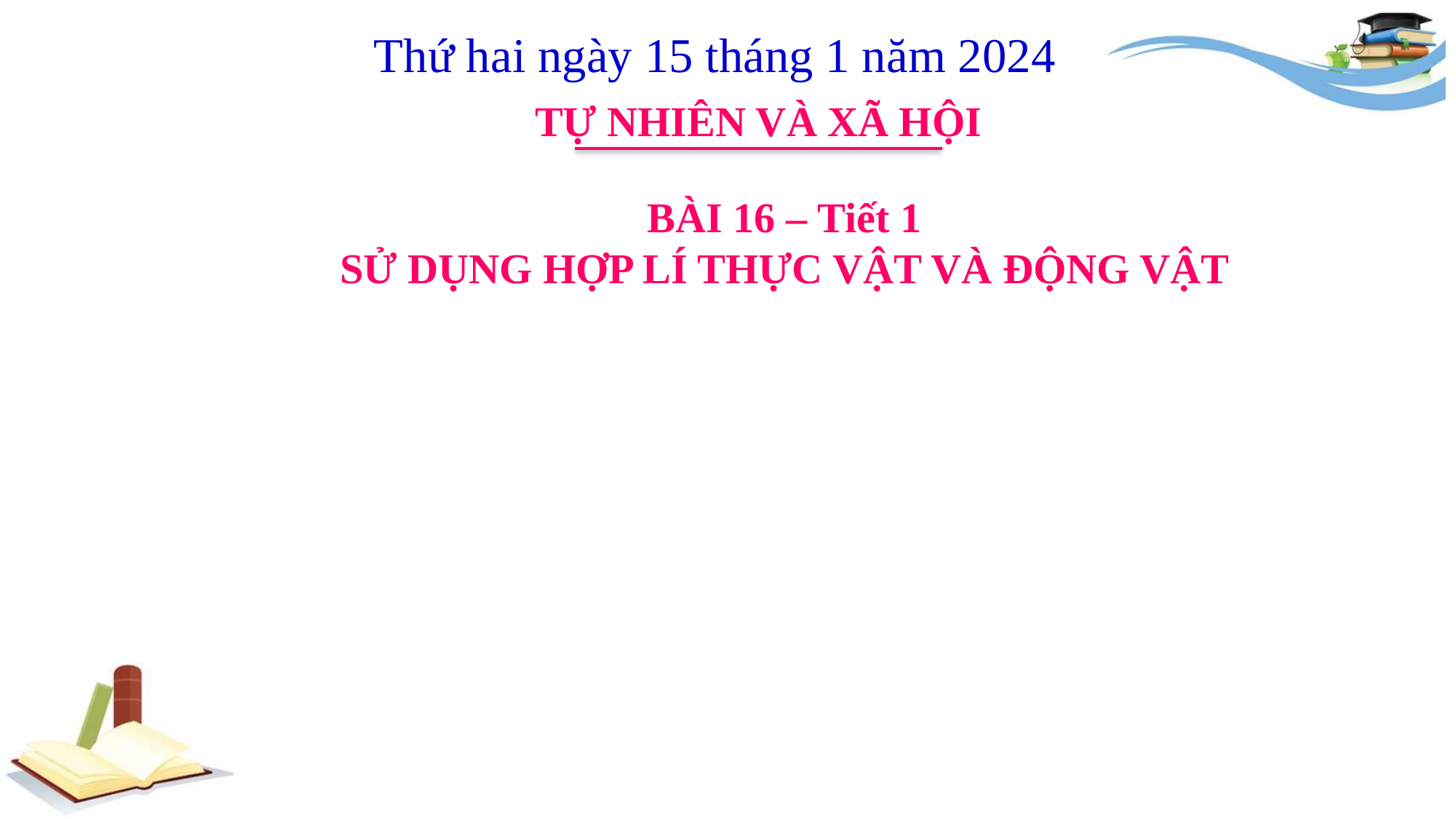

Thứ hai ngày 15 tháng 1 năm 2024
TỰ NHIÊN VÀ XÃ HỘI

BÀI 16 – Tiết 1
SỬ DỤNG HỢP LÍ THỰC VẬT VÀ ĐỘNG VẬT